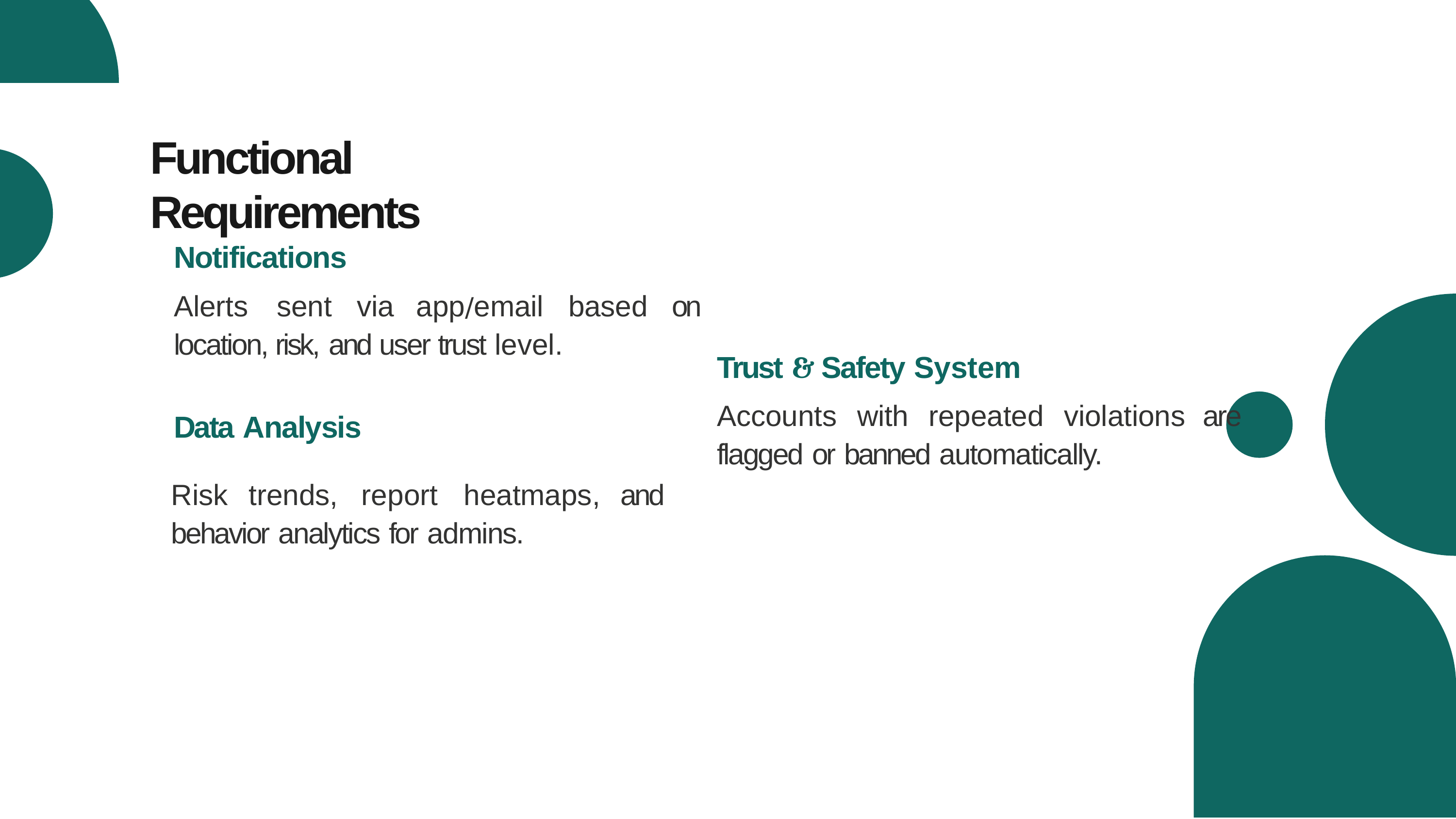

# Functional Requirements

Notifications
Alerts	sent	via	app/email	based	on location, risk, and user trust level.

Data Analysis
Risk	trends,	report	heatmaps,	and behavior analytics for admins.

Trust & Safety System
Accounts	with	repeated	violations	are flagged or banned automatically.